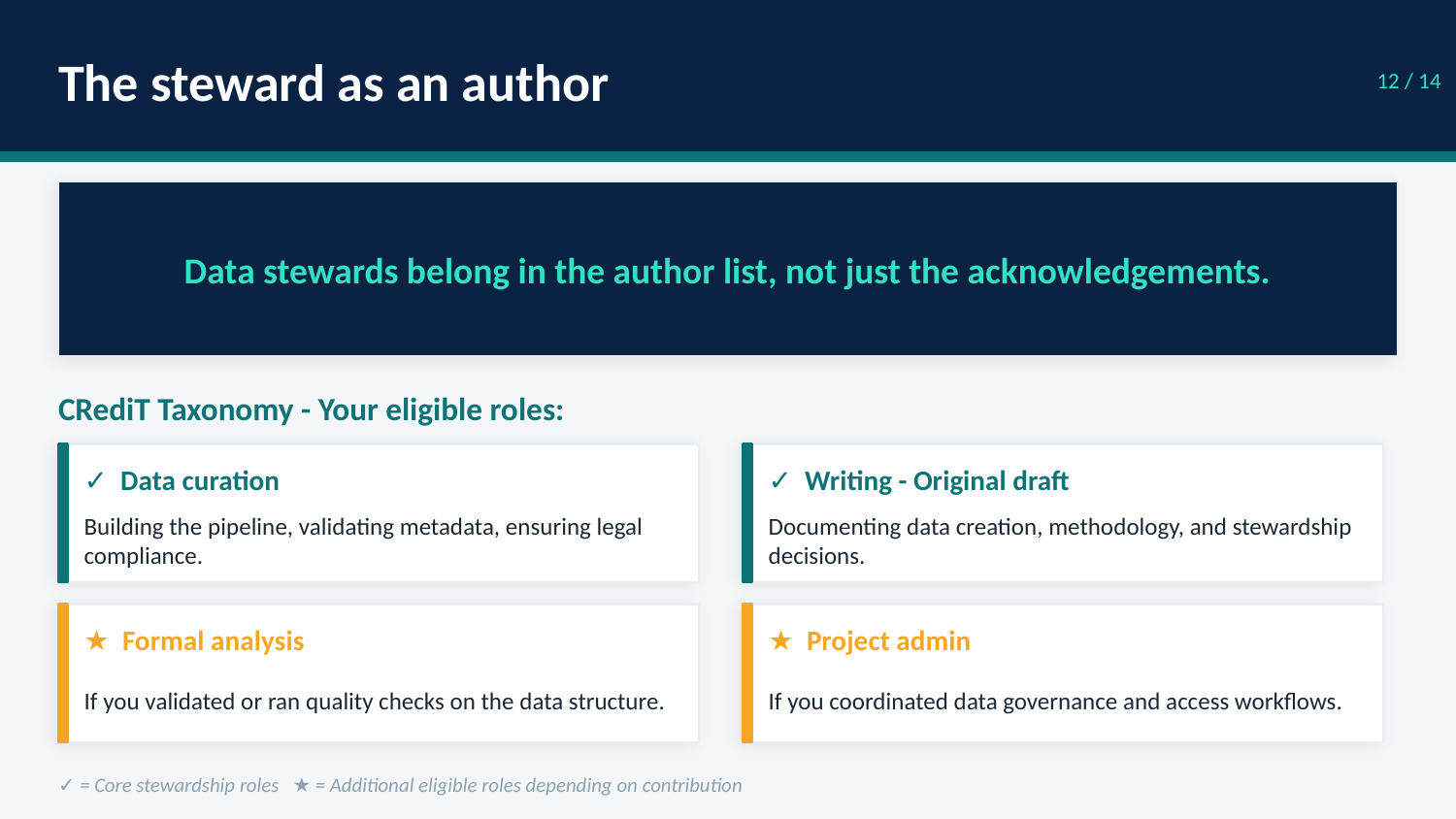

The steward as an author
12 / 14

Data stewards belong in the author list, not just the acknowledgements.
CRediT Taxonomy - Your eligible roles:

✓  Data curation
✓  Writing - Original draft
Building the pipeline, validating metadata, ensuring legal compliance.
Documenting data creation, methodology, and stewardship decisions.

★  Formal analysis
★  Project admin
If you validated or ran quality checks on the data structure.
If you coordinated data governance and access workflows.
✓ = Core stewardship roles   ★ = Additional eligible roles depending on contribution